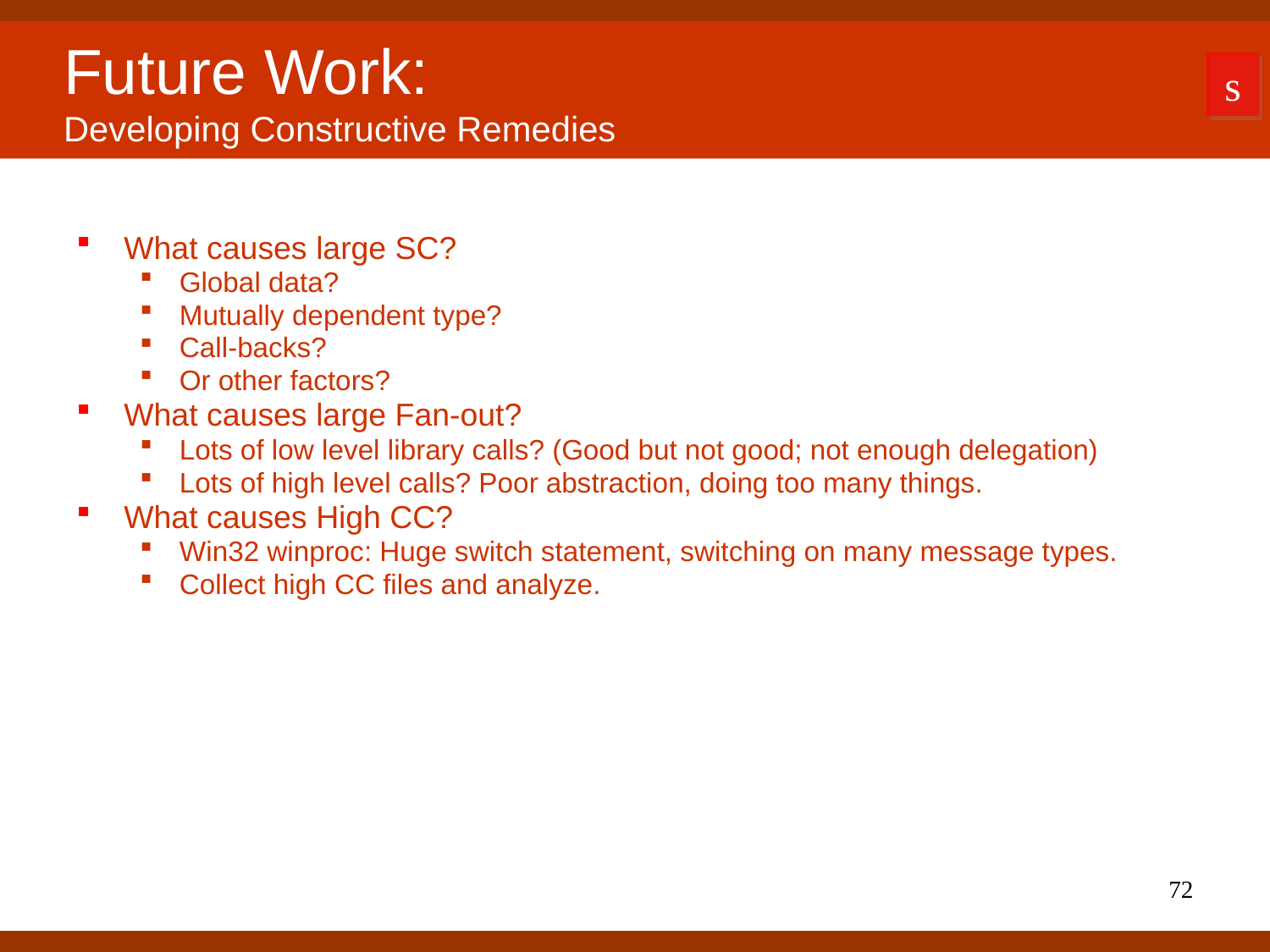

# Future Work: Developing Constructive Remedies
s
What causes large SC?
Global data?
Mutually dependent type?
Call-backs?
Or other factors?
What causes large Fan-out?
Lots of low level library calls? (Good but not good; not enough delegation)
Lots of high level calls? Poor abstraction, doing too many things.
What causes High CC?
Win32 winproc: Huge switch statement, switching on many message types.
Collect high CC files and analyze.
72